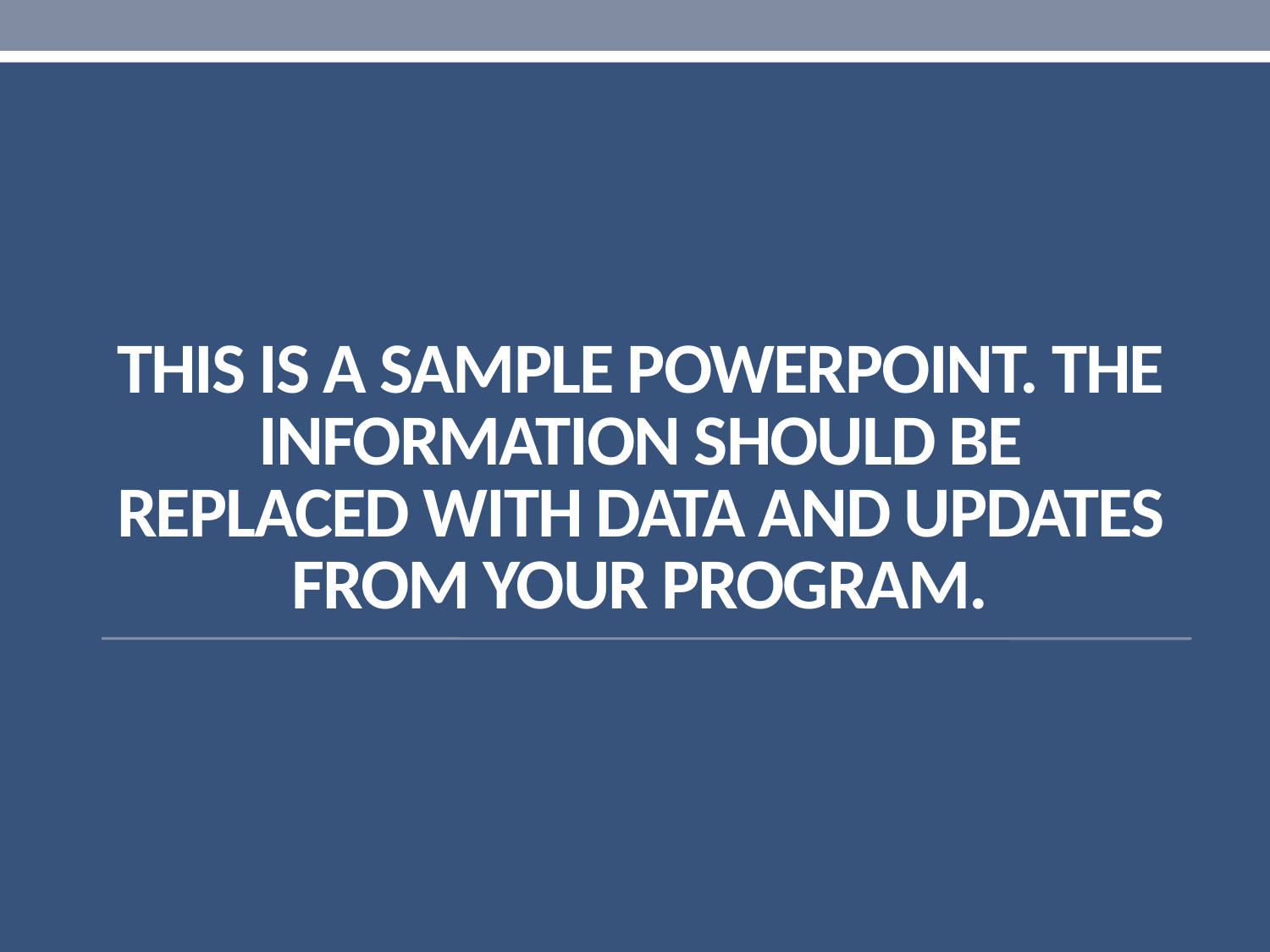

# This is a SAMPLE Powerpoint. The information should be replaced with data and updates from your program.